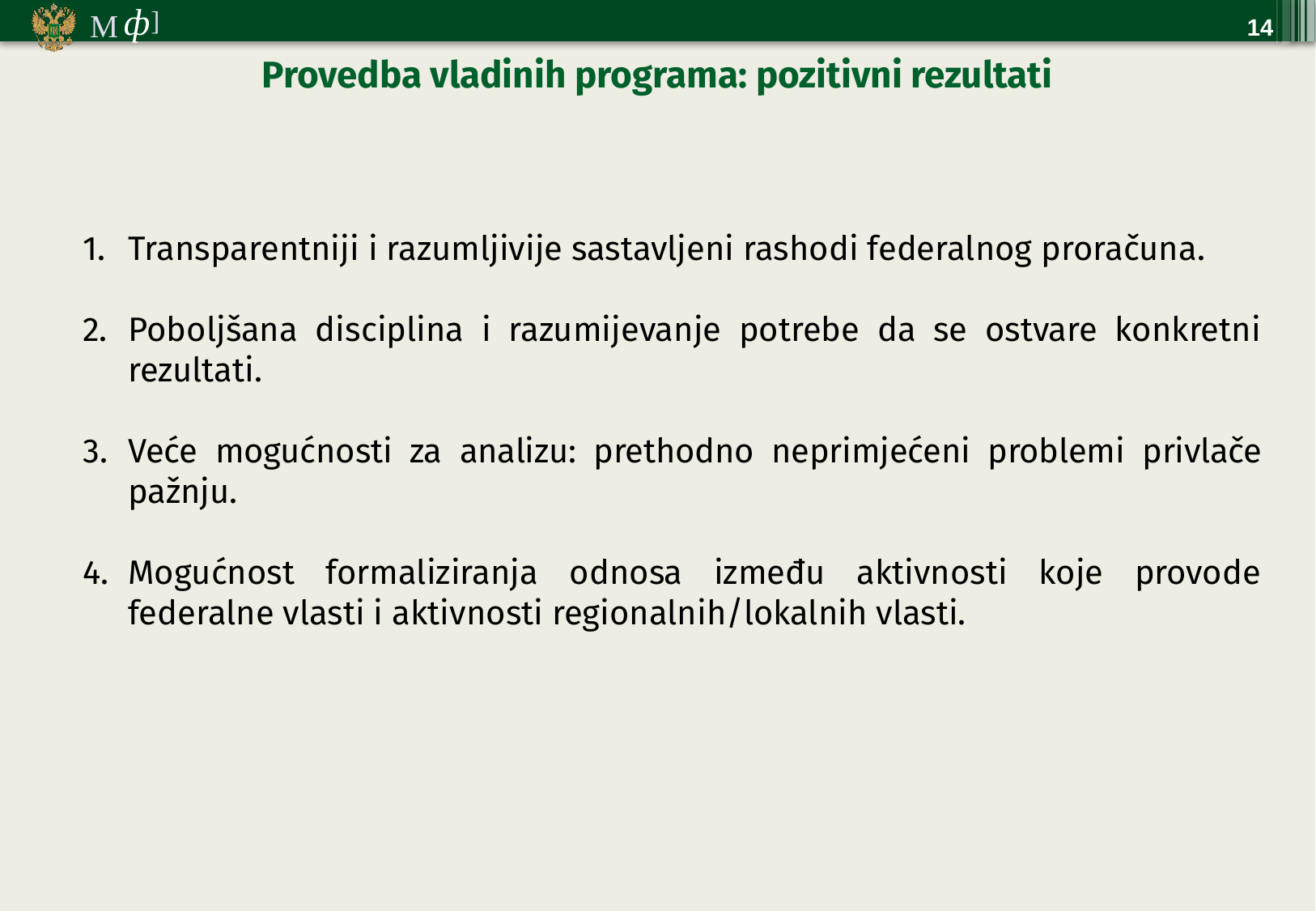

14
Provedba vladinih programa: pozitivni rezultati
Transparentniji i razumljivije sastavljeni rashodi federalnog proračuna.

Poboljšana disciplina i razumijevanje potrebe da se ostvare konkretni rezultati.

Veće mogućnosti za analizu: prethodno neprimjećeni problemi privlače pažnju.

Mogućnost formaliziranja odnosa između aktivnosti koje provode federalne vlasti i aktivnosti regionalnih/lokalnih vlasti.